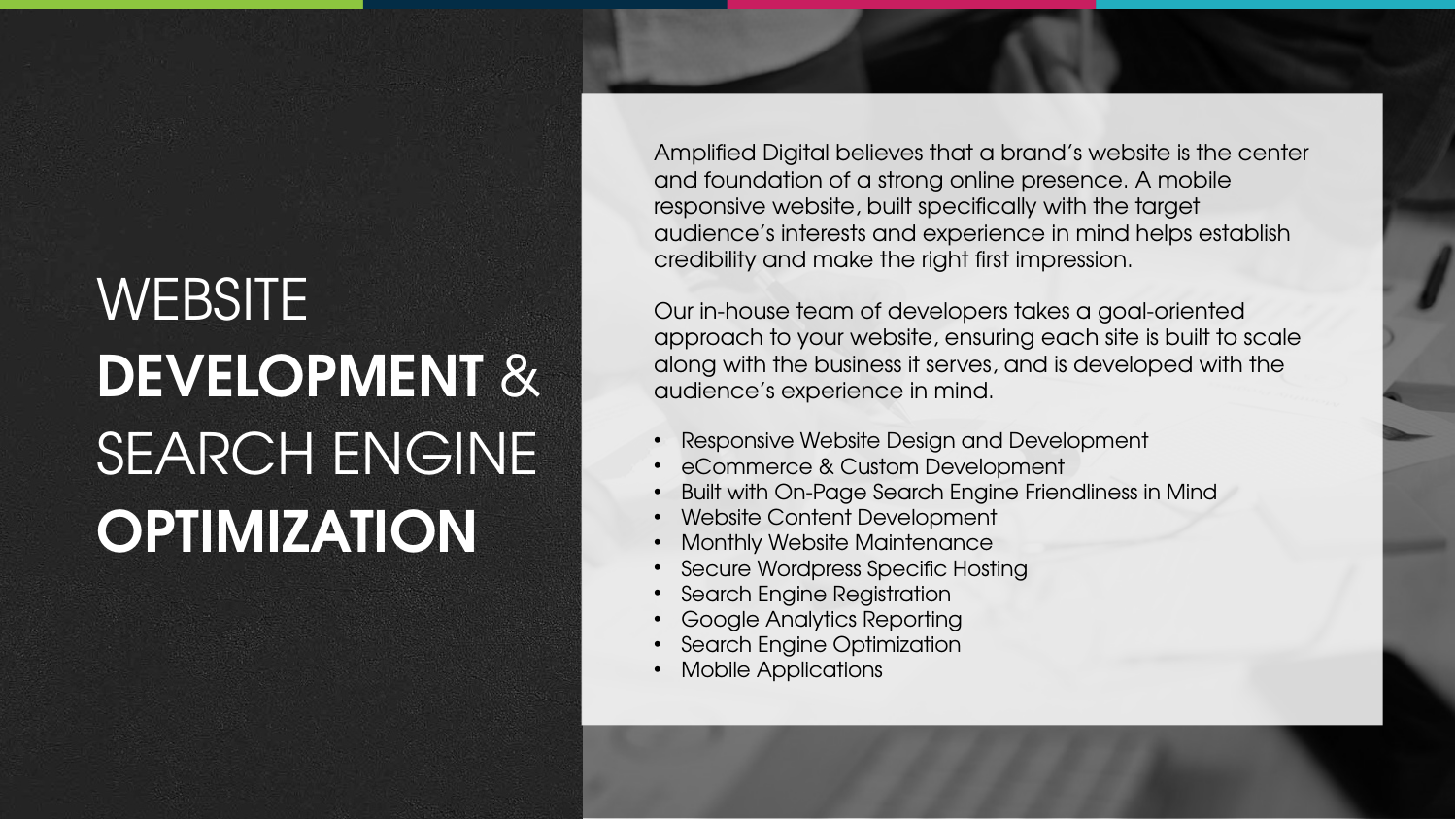

Amplified Digital believes that a brand’s website is the center and foundation of a strong online presence. A mobile responsive website, built specifically with the target audience’s interests and experience in mind helps establish credibility and make the right first impression.
Our in-house team of developers takes a goal-oriented approach to your website, ensuring each site is built to scale along with the business it serves, and is developed with the audience’s experience in mind.
Responsive Website Design and Development
eCommerce & Custom Development
Built with On-Page Search Engine Friendliness in Mind
Website Content Development
Monthly Website Maintenance
Secure Wordpress Specific Hosting
Search Engine Registration
Google Analytics Reporting
Search Engine Optimization
Mobile Applications
WEBSITE DEVELOPMENT & SEARCH ENGINE OPTIMIZATION